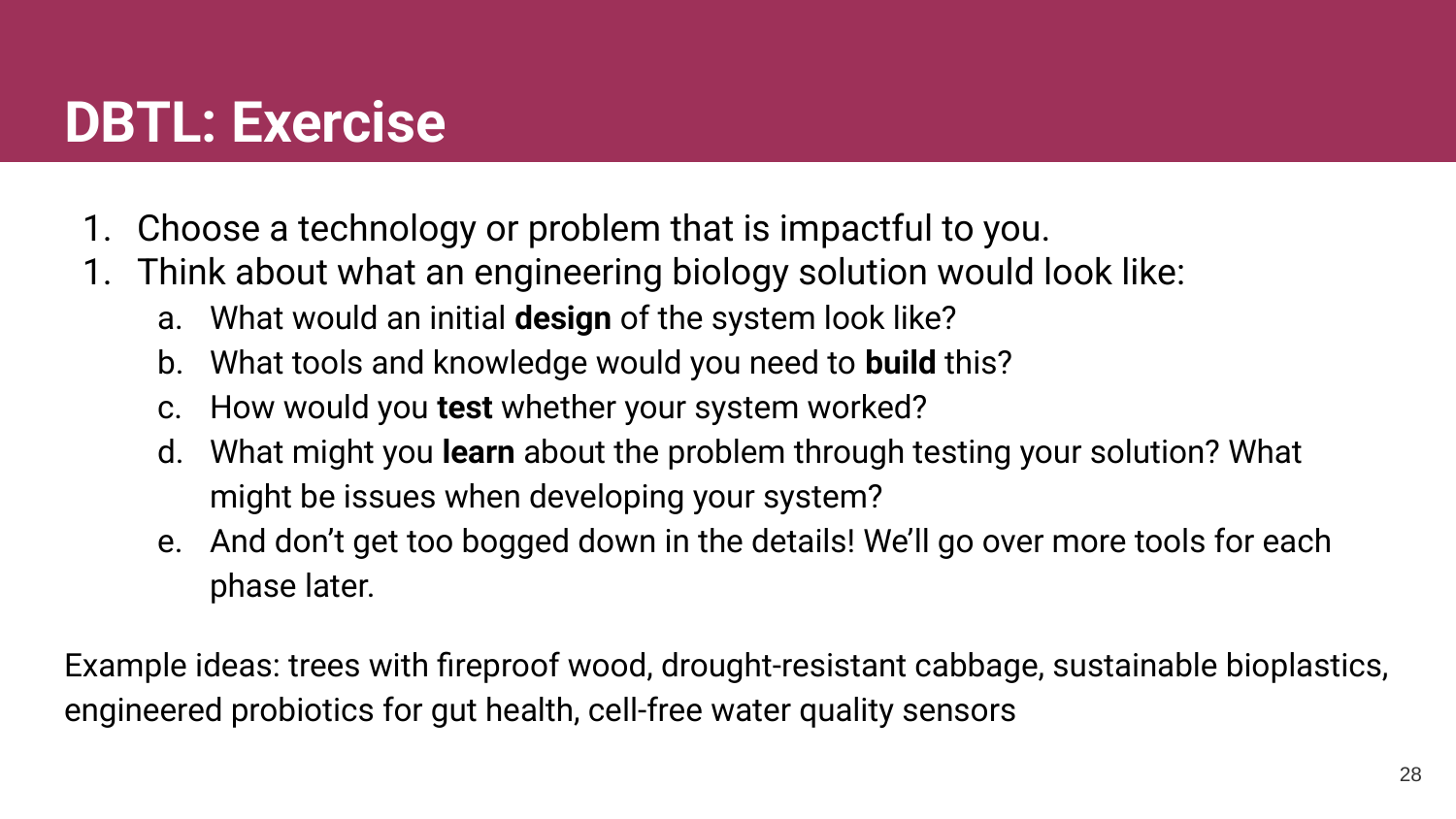

# DBTL: Exercise

Think about what an engineering biology solution would look like:
What would an initial design of the system look like?
What tools and knowledge would you need to build this?
How would you test whether your system worked?
What might you learn about the problem through testing your solution? What might be issues when developing your system?
And don’t get too bogged down in the details! We’ll go over more tools for each phase later.
Choose a technology or problem that is impactful to you.
Example ideas: trees with fireproof wood, drought-resistant cabbage, sustainable bioplastics, engineered probiotics for gut health, cell-free water quality sensors
28